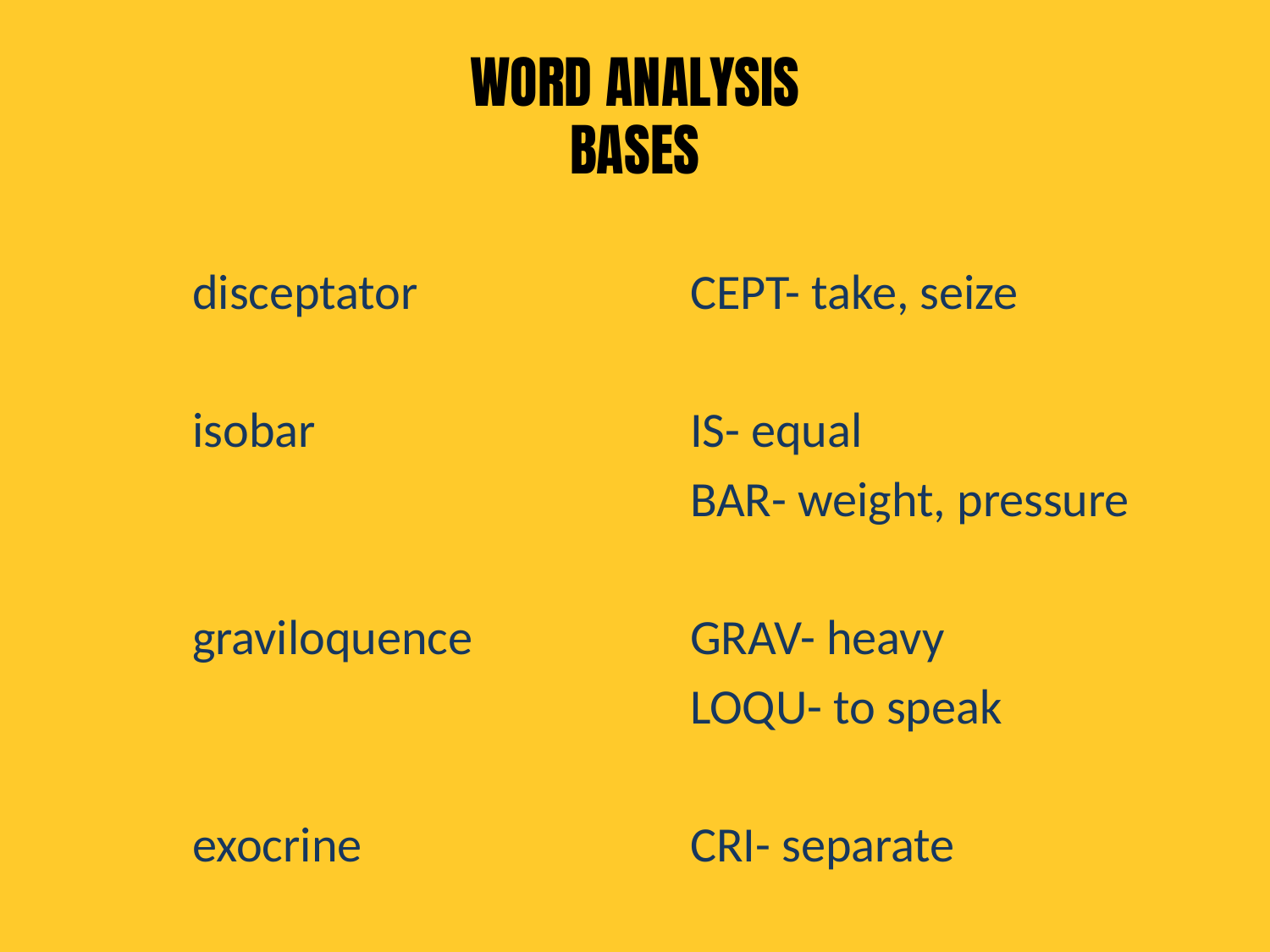

# WORD ANALYSIS BASES
disceptator

isobar

graviloquence

exocrine
CEPT- take, seize

IS- equal
BAR- weight, pressure

GRAV- heavy
LOQU- to speak

CRI- separate